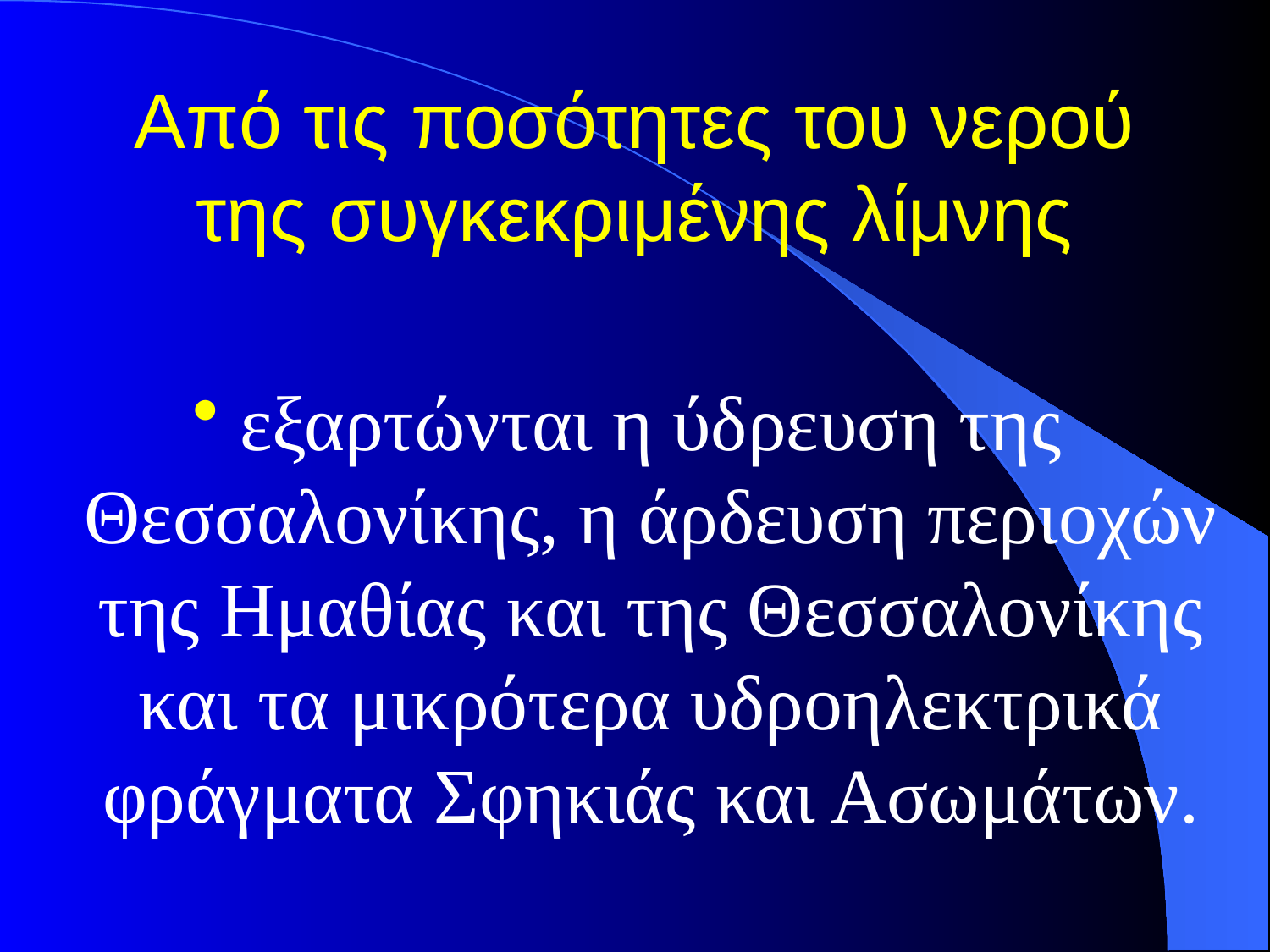

# Από τις ποσότητες του νερού της συγκεκριμένης λίμνης

εξαρτώνται η ύδρευση της Θεσσαλονίκης, η άρδευση περιοχών της Ημαθίας και της Θεσσαλονίκης και τα μικρότερα υδροηλεκτρικά φράγματα Σφηκιάς και Ασωμάτων.